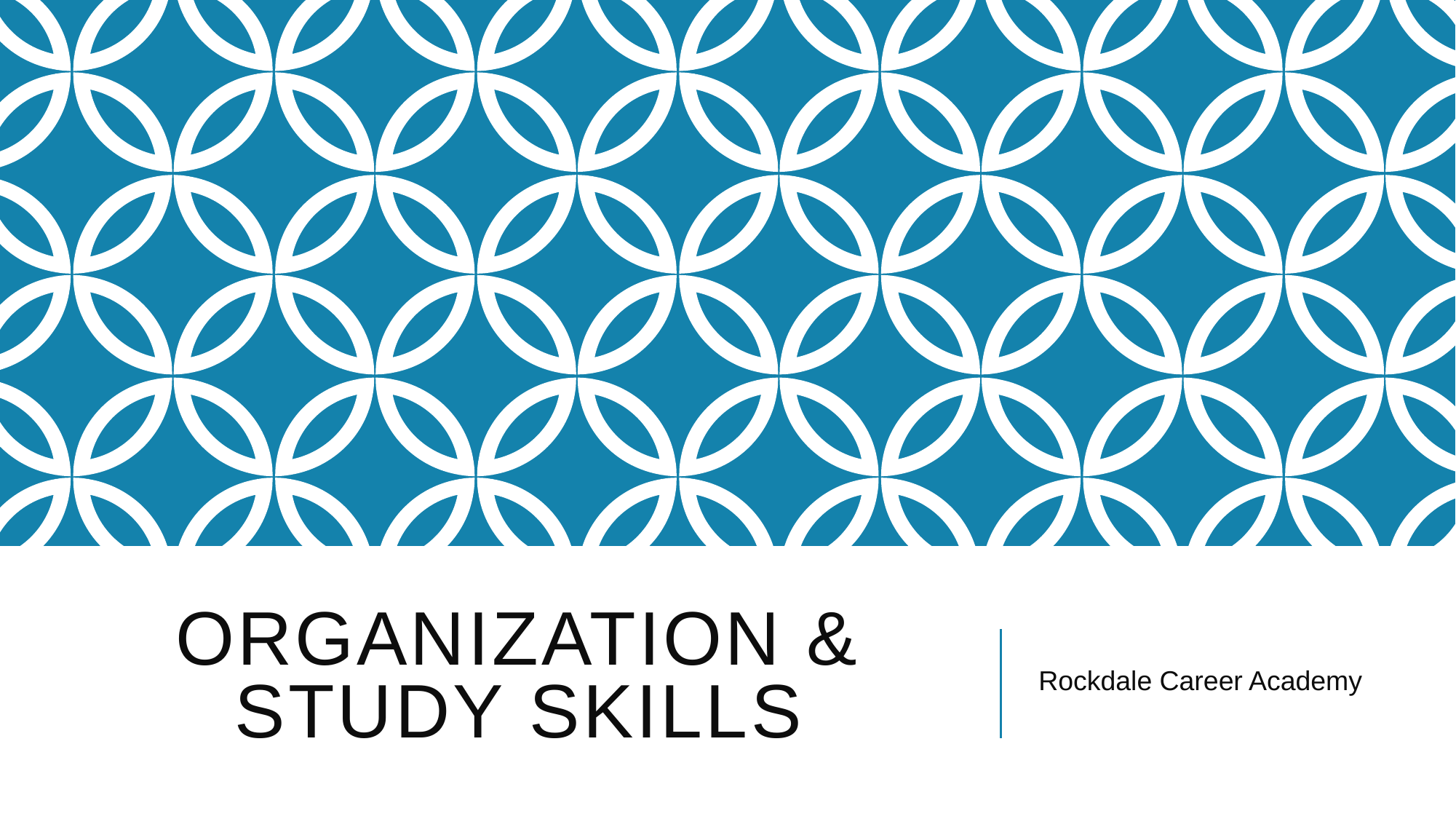

# Organization & Study Skills
Rockdale Career Academy